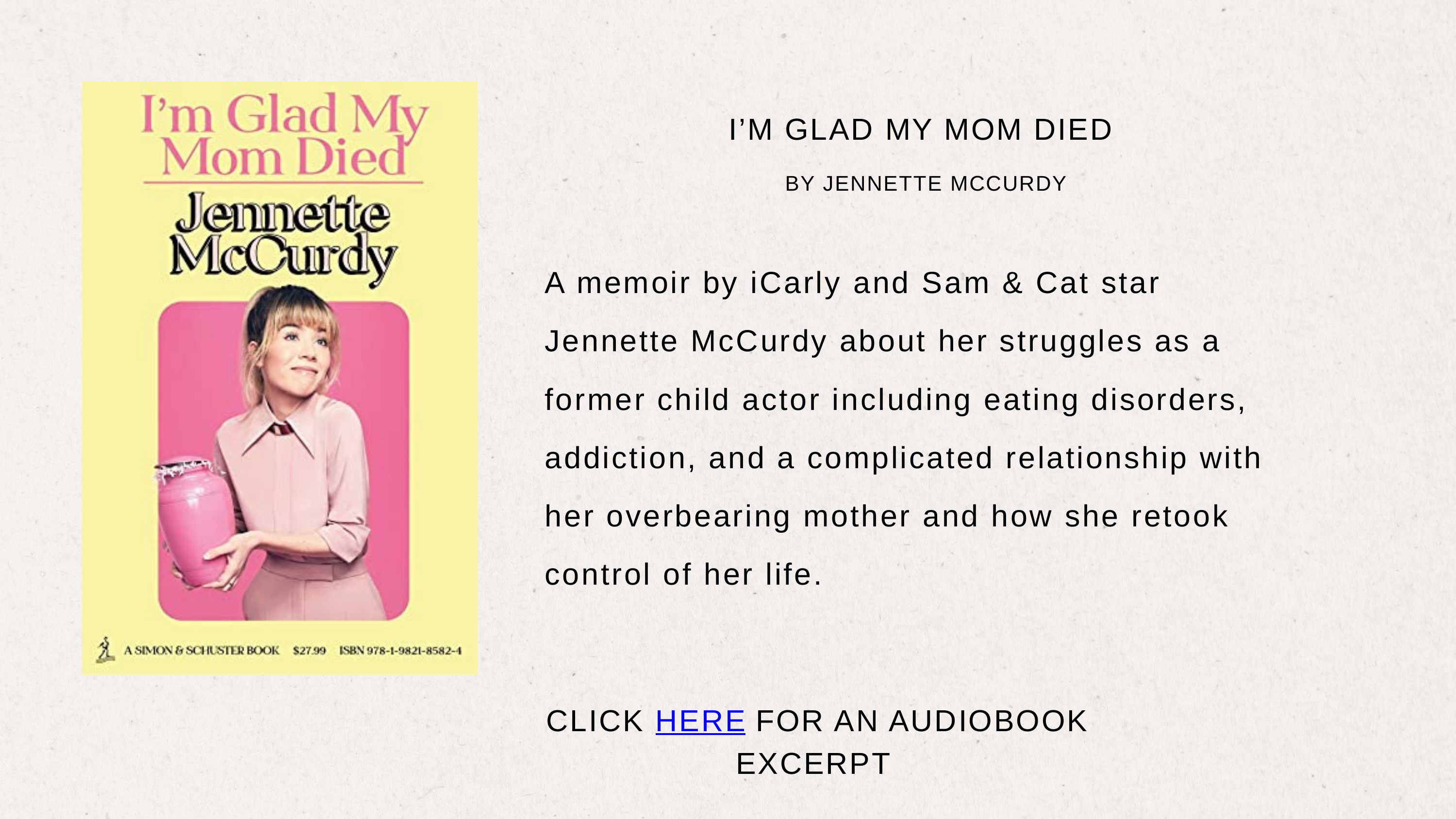

I’M GLAD MY MOM DIED
BY JENNETTE MCCURDY
A memoir by iCarly and Sam & Cat star Jennette McCurdy about her struggles as a former child actor including eating disorders, addiction, and a complicated relationship with her overbearing mother and how she retook control of her life.

CLICK HERE FOR AN AUDIOBOOK EXCERPT